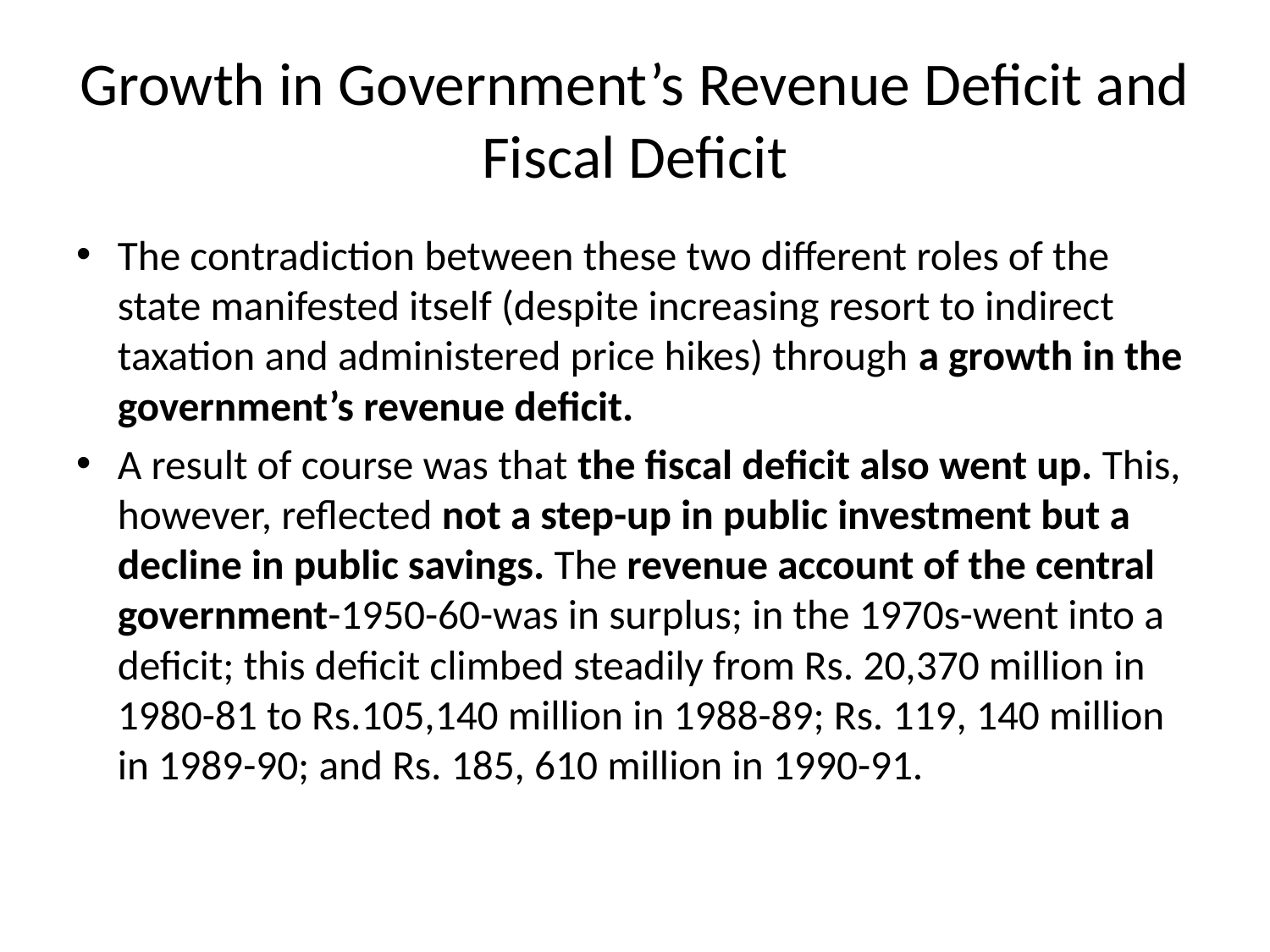

# Growth in Government’s Revenue Deficit and Fiscal Deficit
The contradiction between these two different roles of the state manifested itself (despite increasing resort to indirect taxation and administered price hikes) through a growth in the government’s revenue deficit.
A result of course was that the fiscal deficit also went up. This, however, reflected not a step-up in public investment but a decline in public savings. The revenue account of the central government-1950-60-was in surplus; in the 1970s-went into a deficit; this deficit climbed steadily from Rs. 20,370 million in 1980-81 to Rs.105,140 million in 1988-89; Rs. 119, 140 million in 1989-90; and Rs. 185, 610 million in 1990-91.